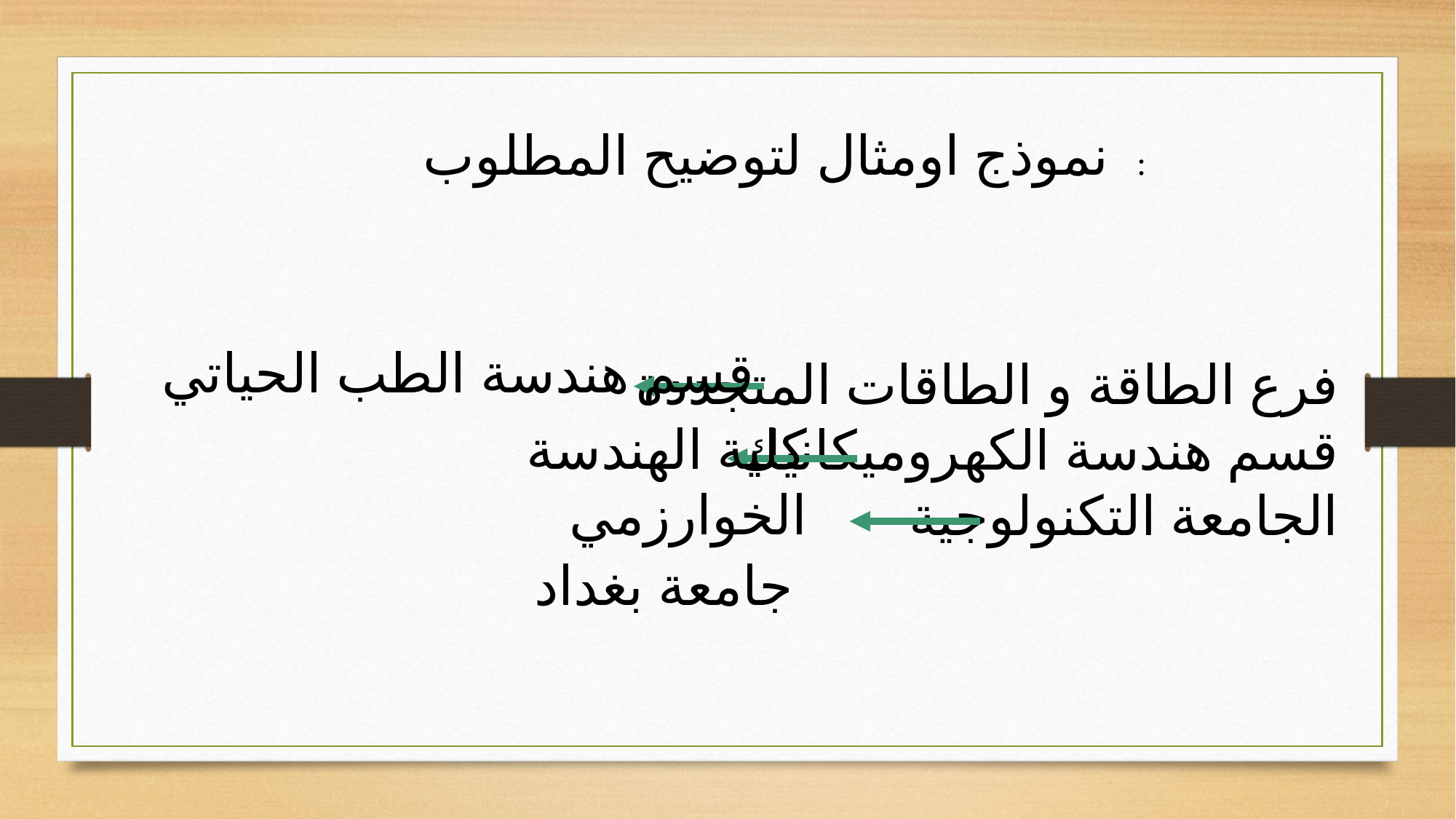

نموذج اومثال لتوضيح المطلوب  :

فرع الطاقة و الطاقات المتجددة
قسم هندسة الكهروميكانيك
الجامعة التكنولوجية
قسم هندسة الطب الحياتي

         كلية الهندسة الخوارزمي

جامعة بغداد